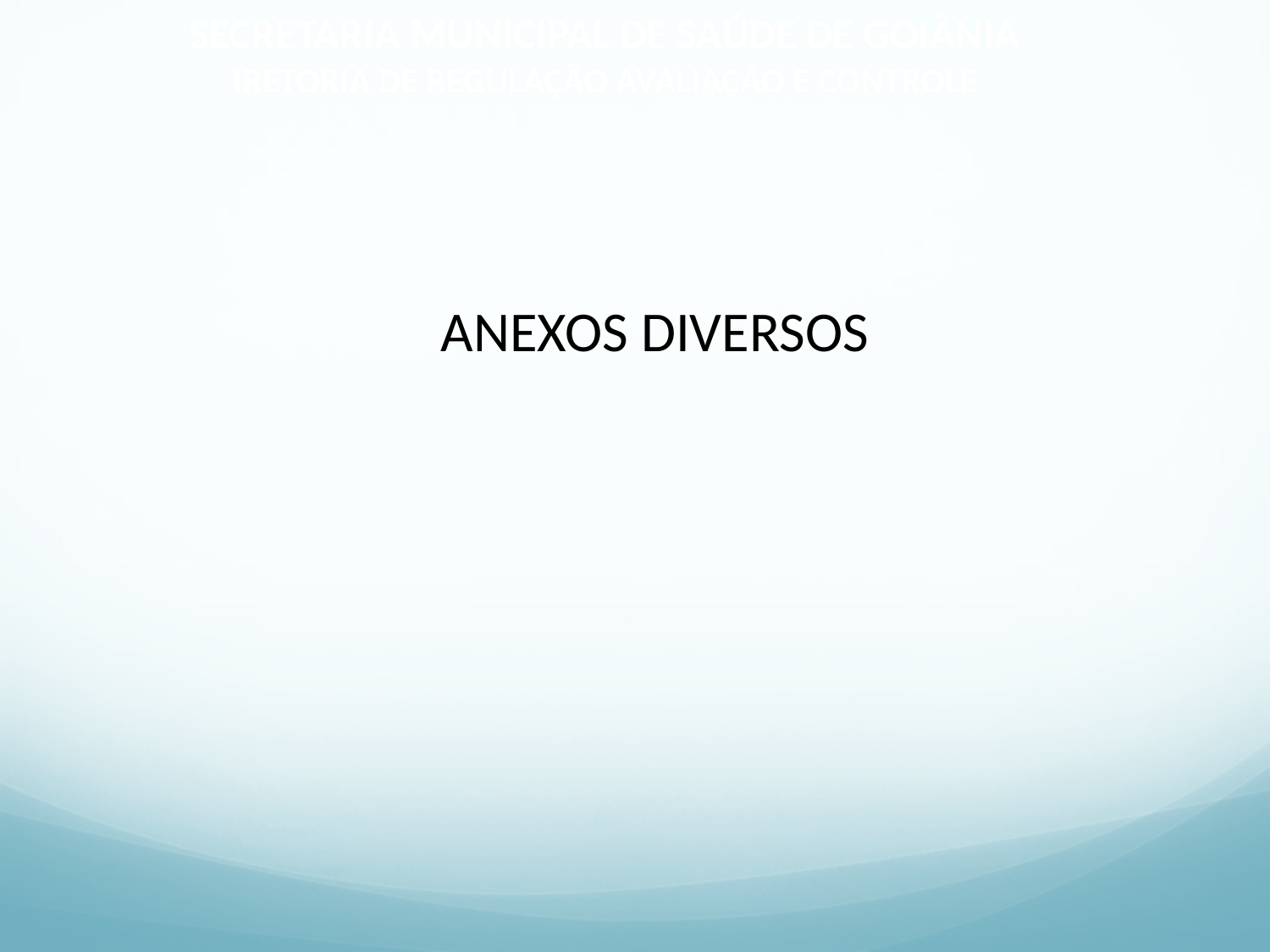

SECRETARIA MUNICIPAL DE SAÚDE DE GOIÂNIA
IRETORIA DE REGULAÇÃO AVALIAÇÃO E CONTROLE
ANEXOS DIVERSOS